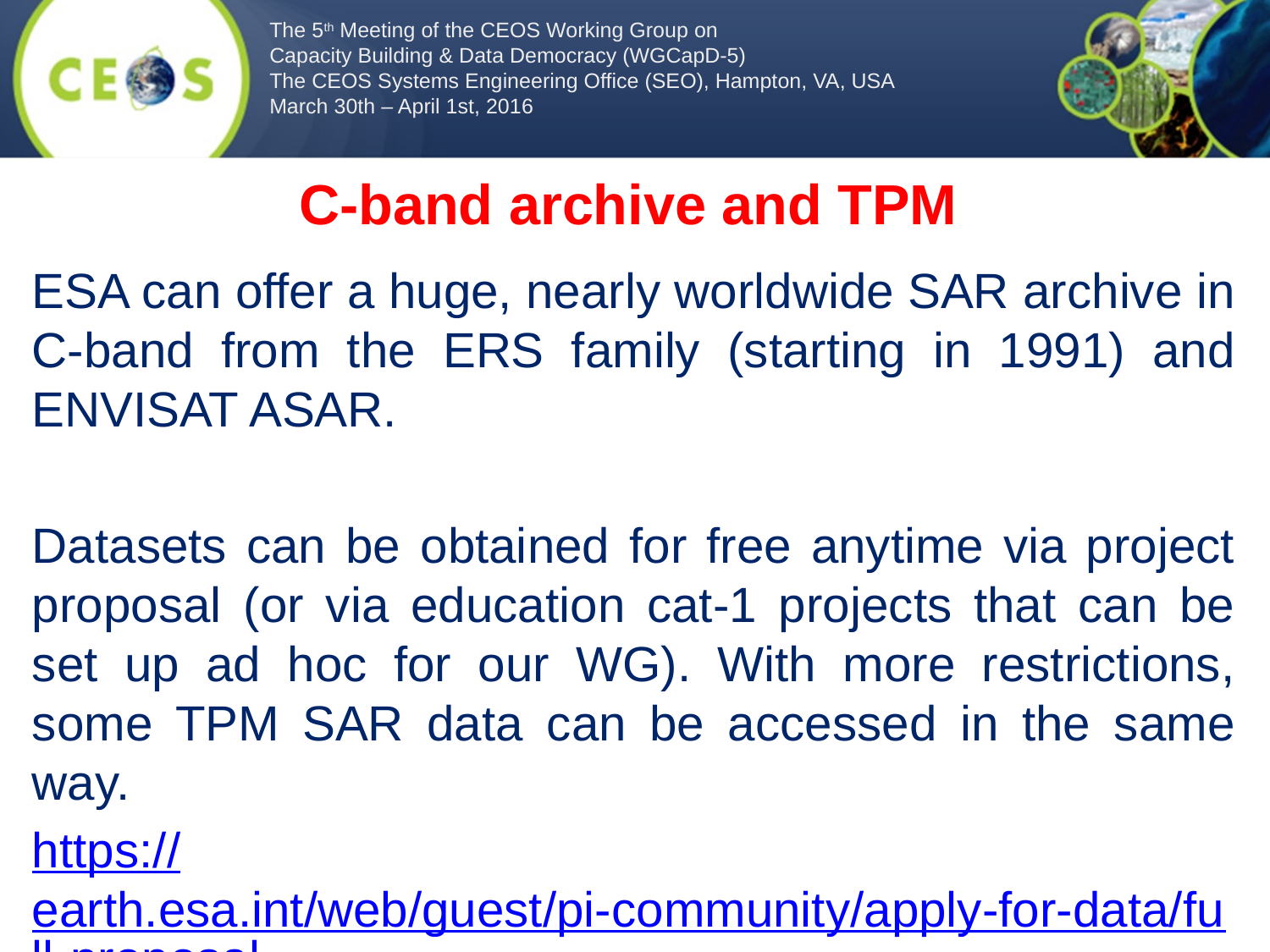

The 5th Meeting of the CEOS Working Group on
Capacity Building & Data Democracy (WGCapD-5)
The CEOS Systems Engineering Office (SEO), Hampton, VA, USA
March 30th – April 1st, 2016

C-band archive and TPM
ESA can offer a huge, nearly worldwide SAR archive in C-band from the ERS family (starting in 1991) and ENVISAT ASAR.

Datasets can be obtained for free anytime via project proposal (or via education cat-1 projects that can be set up ad hoc for our WG). With more restrictions, some TPM SAR data can be accessed in the same way.
https://earth.esa.int/web/guest/pi-community/apply-for-data/full-proposal